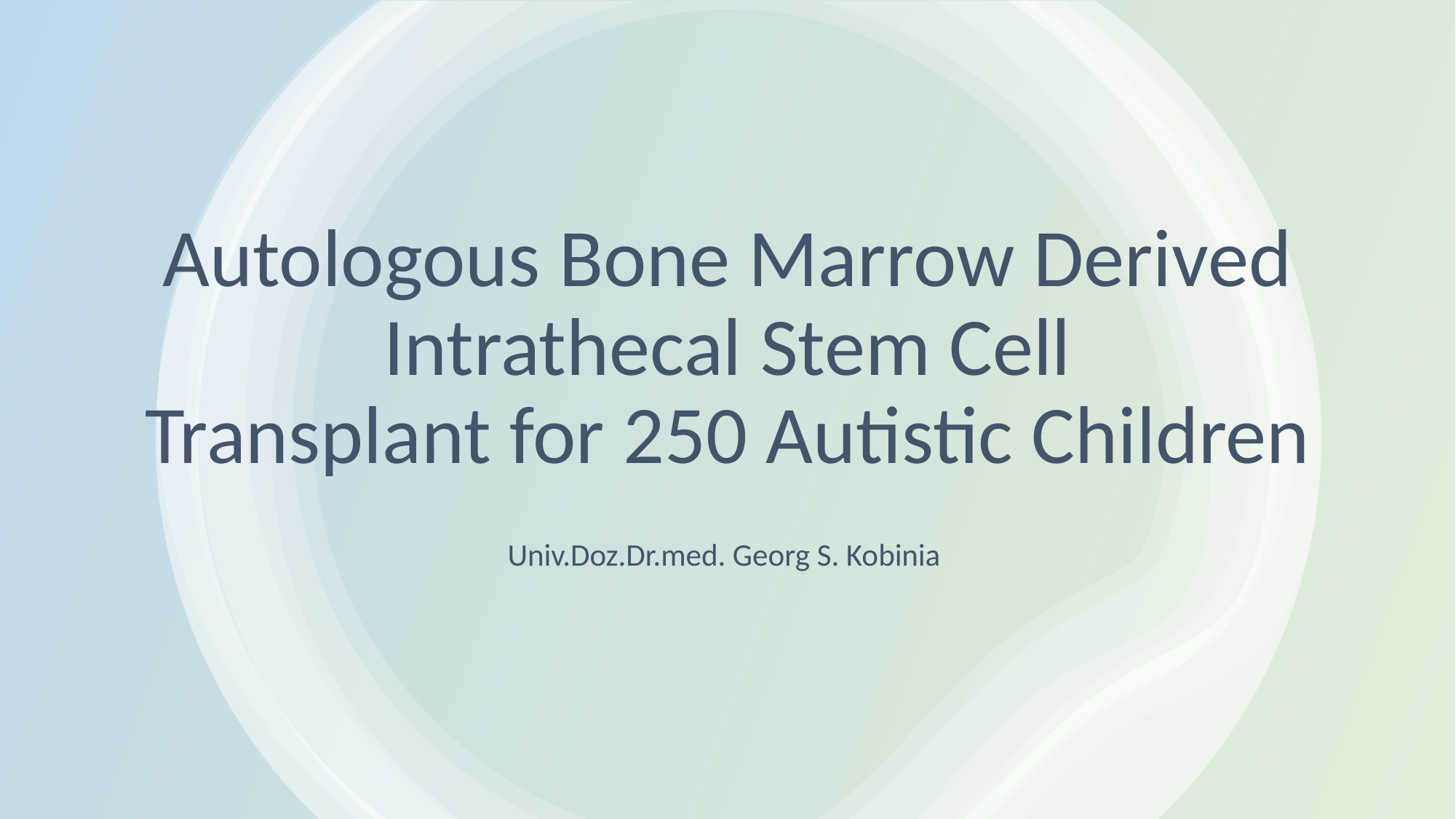

# Autologous Bone Marrow Derived Intrathecal Stem Cell Transplant for 250 Autistic Children

Univ.Doz.Dr.med. Georg S. Kobinia